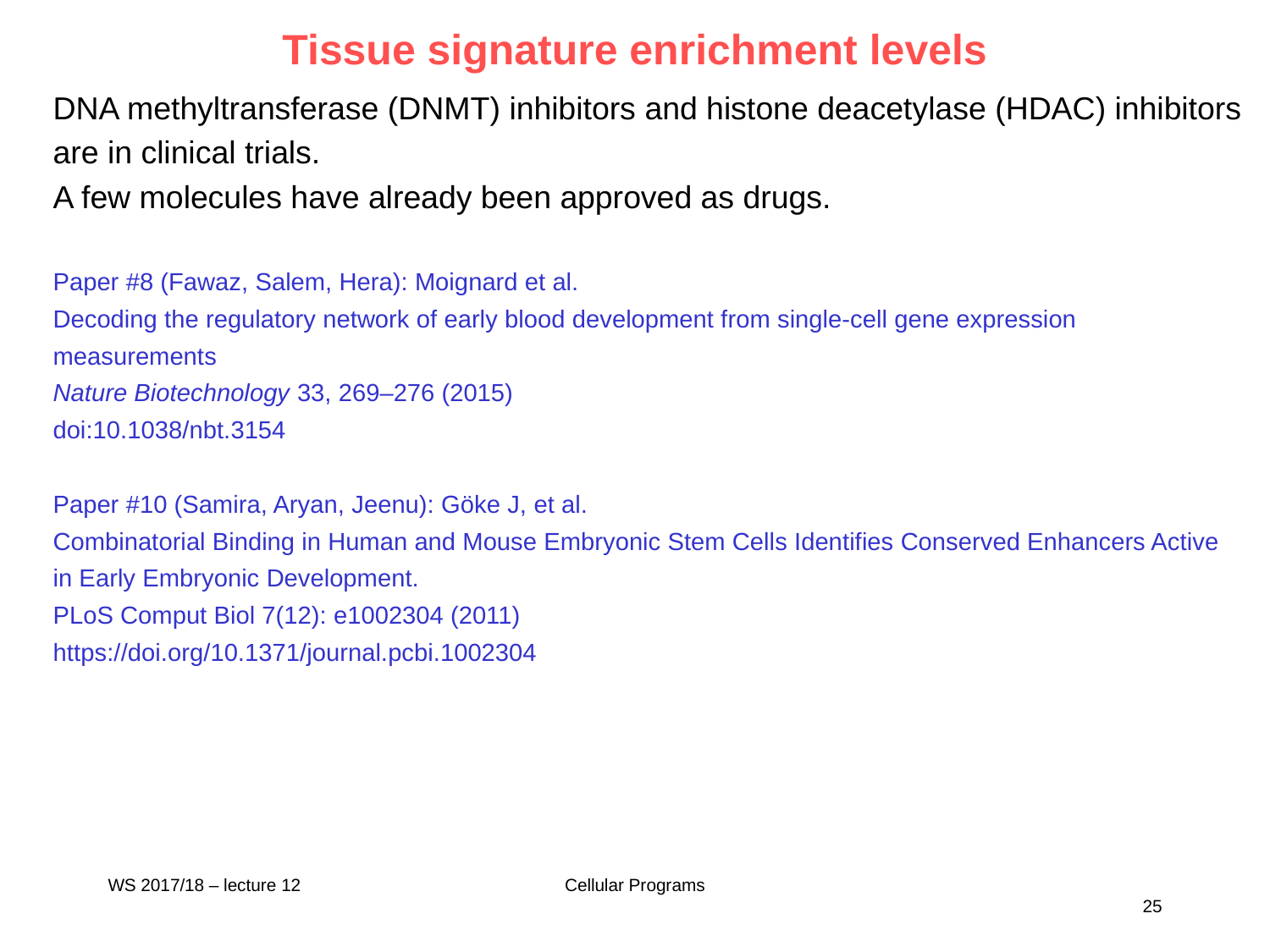

Tissue signature enrichment levels
DNA methyltransferase (DNMT) inhibitors and histone deacetylase (HDAC) inhibitors are in clinical trials.
A few molecules have already been approved as drugs.

Paper #8 (Fawaz, Salem, Hera): Moignard et al.
Decoding the regulatory network of early blood development from single-cell gene expression measurements
Nature Biotechnology 33, 269–276 (2015)
doi:10.1038/nbt.3154
Paper #10 (Samira, Aryan, Jeenu): Göke J, et al.
Combinatorial Binding in Human and Mouse Embryonic Stem Cells Identifies Conserved Enhancers Active in Early Embryonic Development.
PLoS Comput Biol 7(12): e1002304 (2011)
https://doi.org/10.1371/journal.pcbi.1002304

WS 2017/18 – lecture 12
Cellular Programs

25